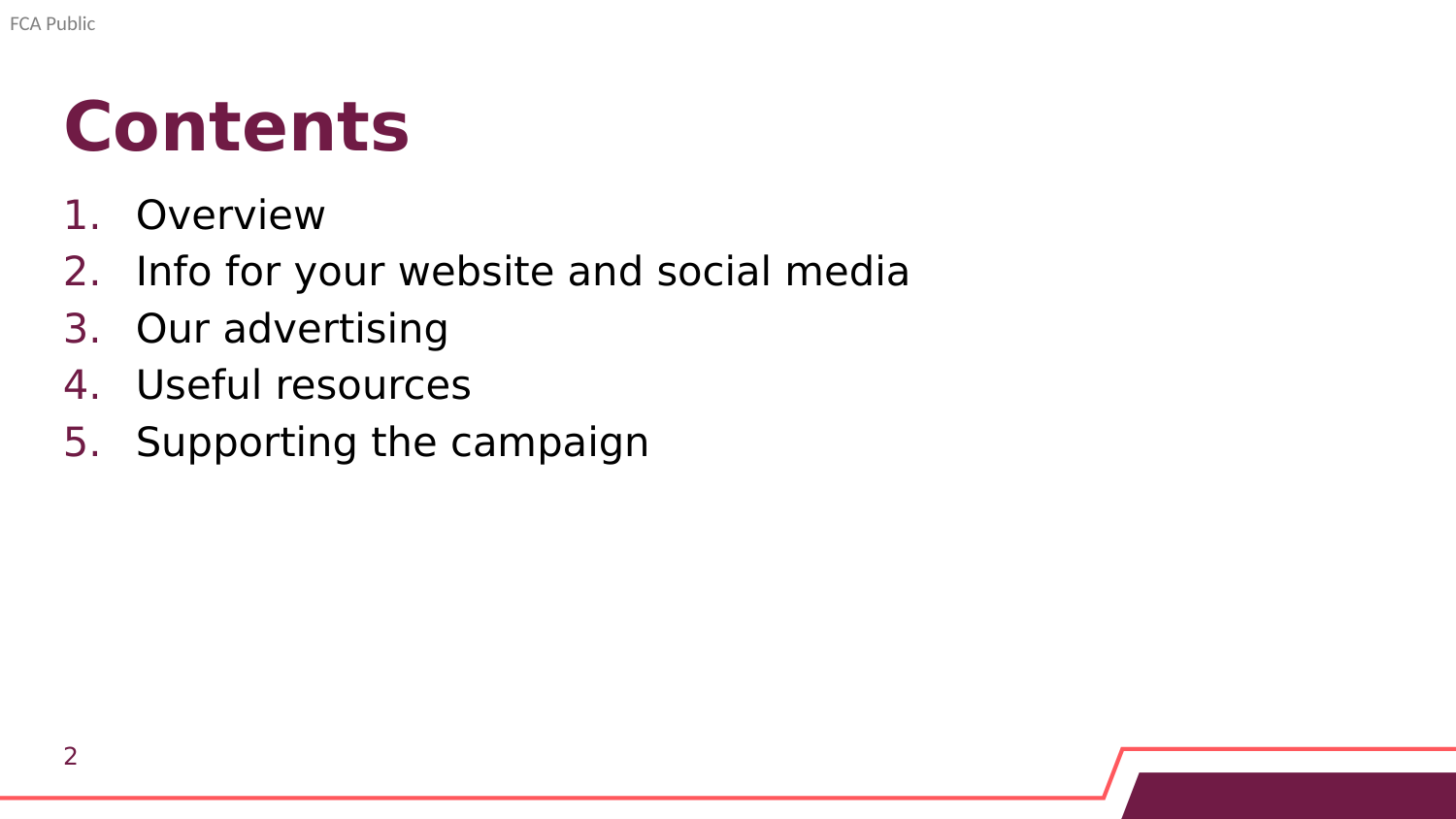

# Contents
Overview
Info for your website and social media
Our advertising
Useful resources
Supporting the campaign
2